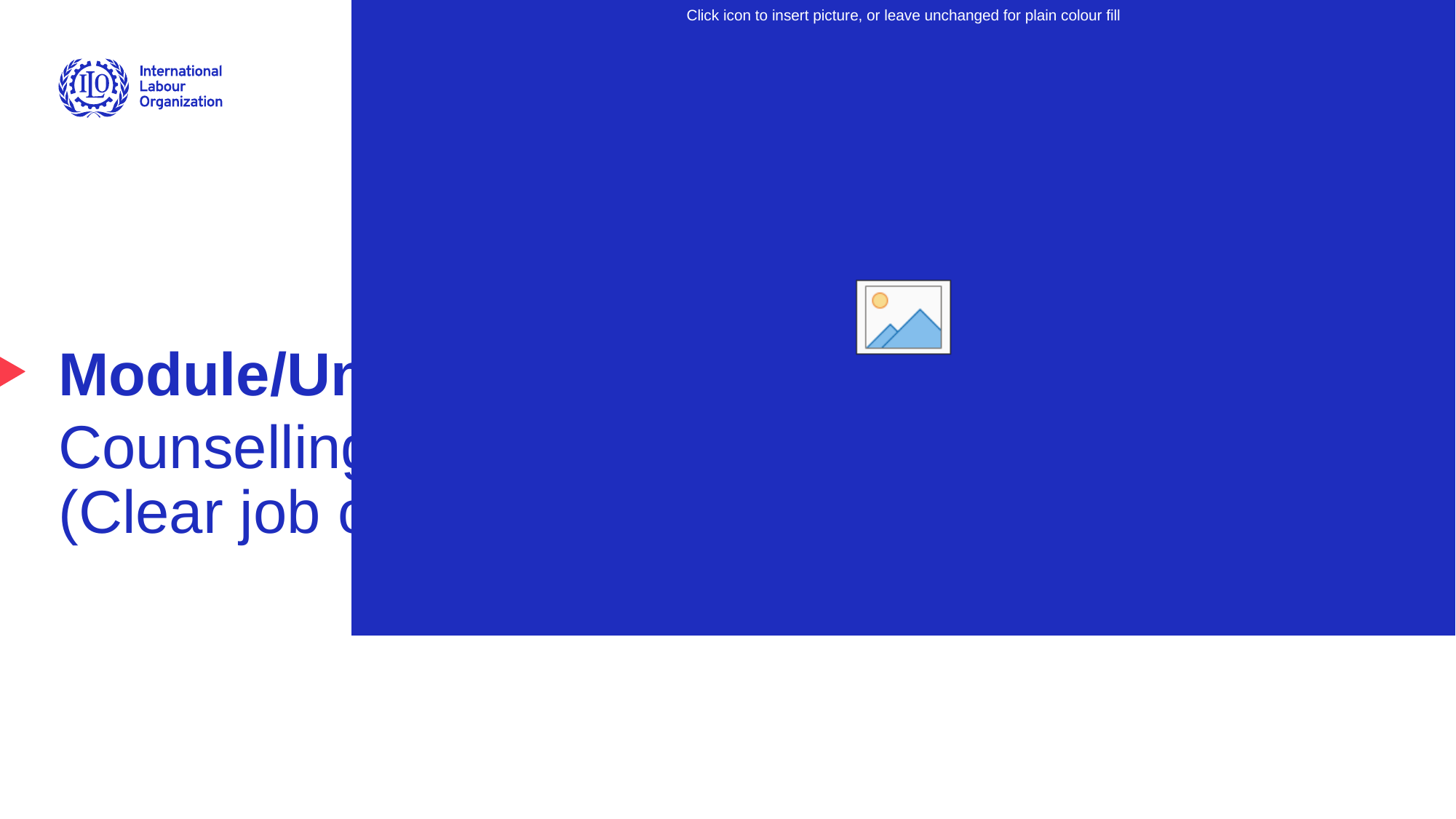

# Module/Unit 5
Counselling Needs Assessment
(Clear job objective)
Advancing social justice, promoting decent work
1